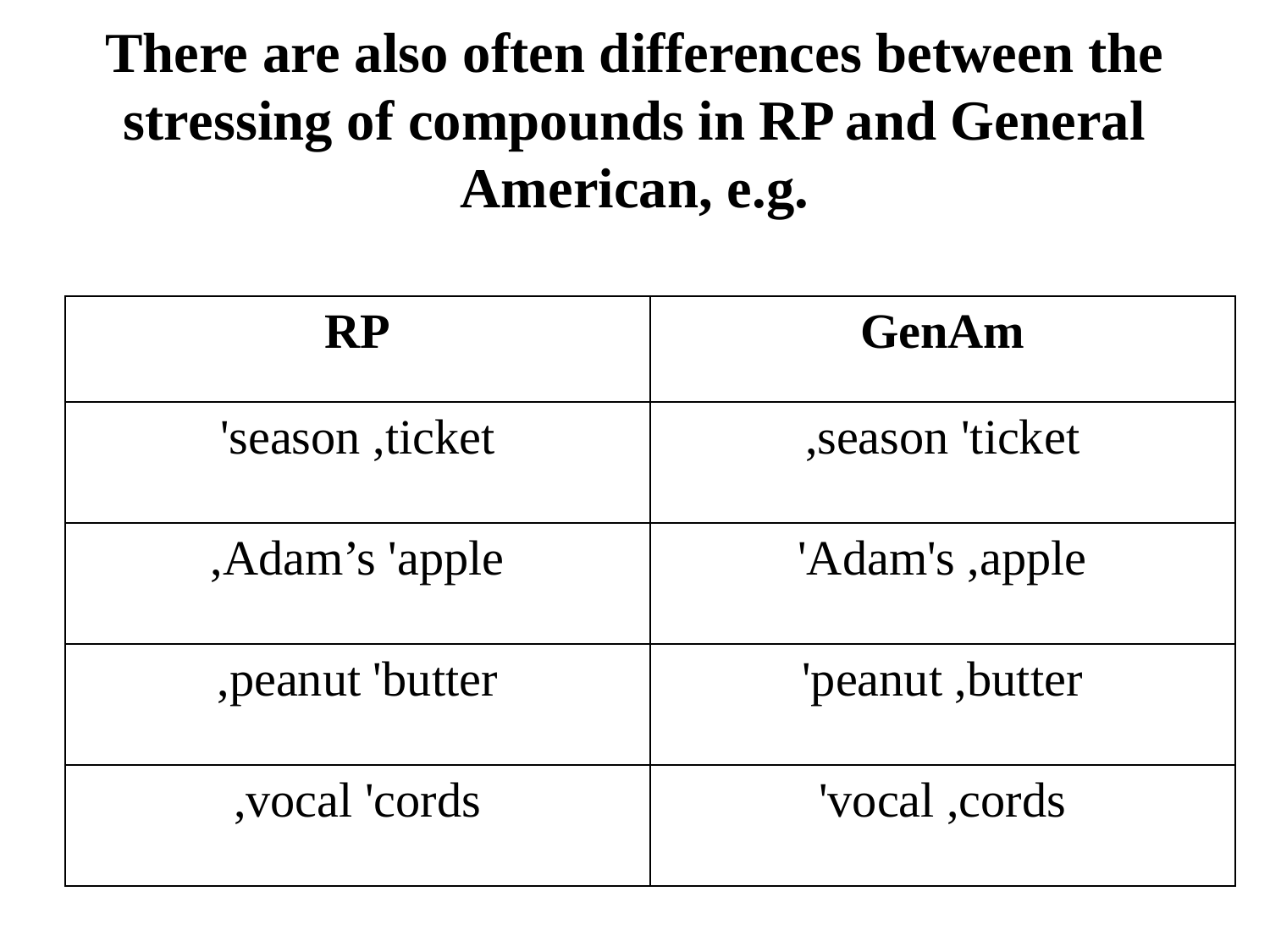

# There are also often differences between the stressing of compounds in RP and General American, e.g.
| RP | GenAm |
| --- | --- |
| 'season ,ticket | ,season 'ticket |
| ,Adam’s 'apple | 'Adam's ,apple |
| ,peanut 'butter | 'peanut ,butter |
| ,vocal 'cords | 'vocal ,cords |